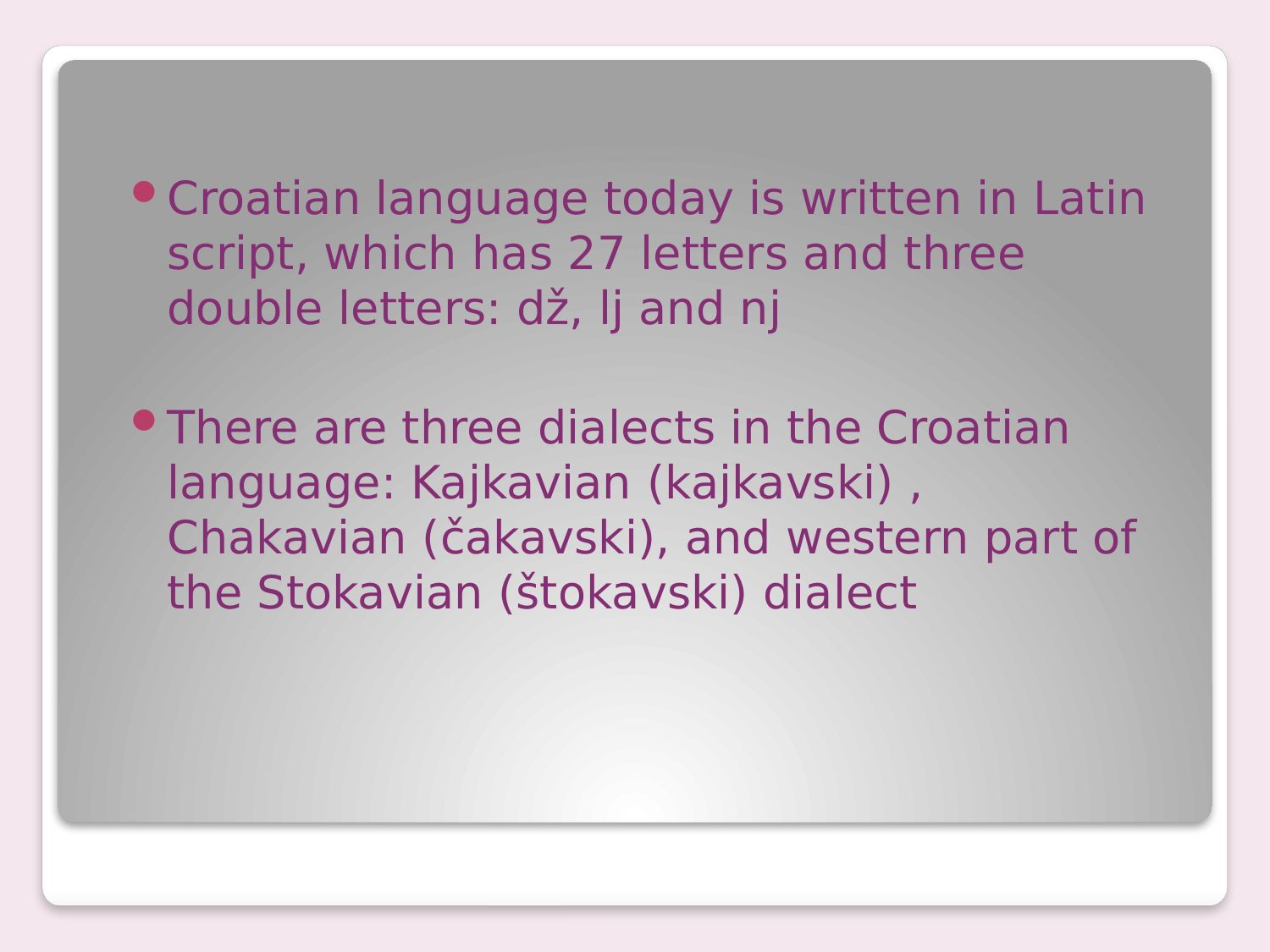

Croatian language today is written in Latin script, which has 27 letters and three double letters: dž, lj and nj

There are three dialects in the Croatian language: Kajkavian (kajkavski) , Chakavian (čakavski), and western part of the Stokavian (štokavski) dialect